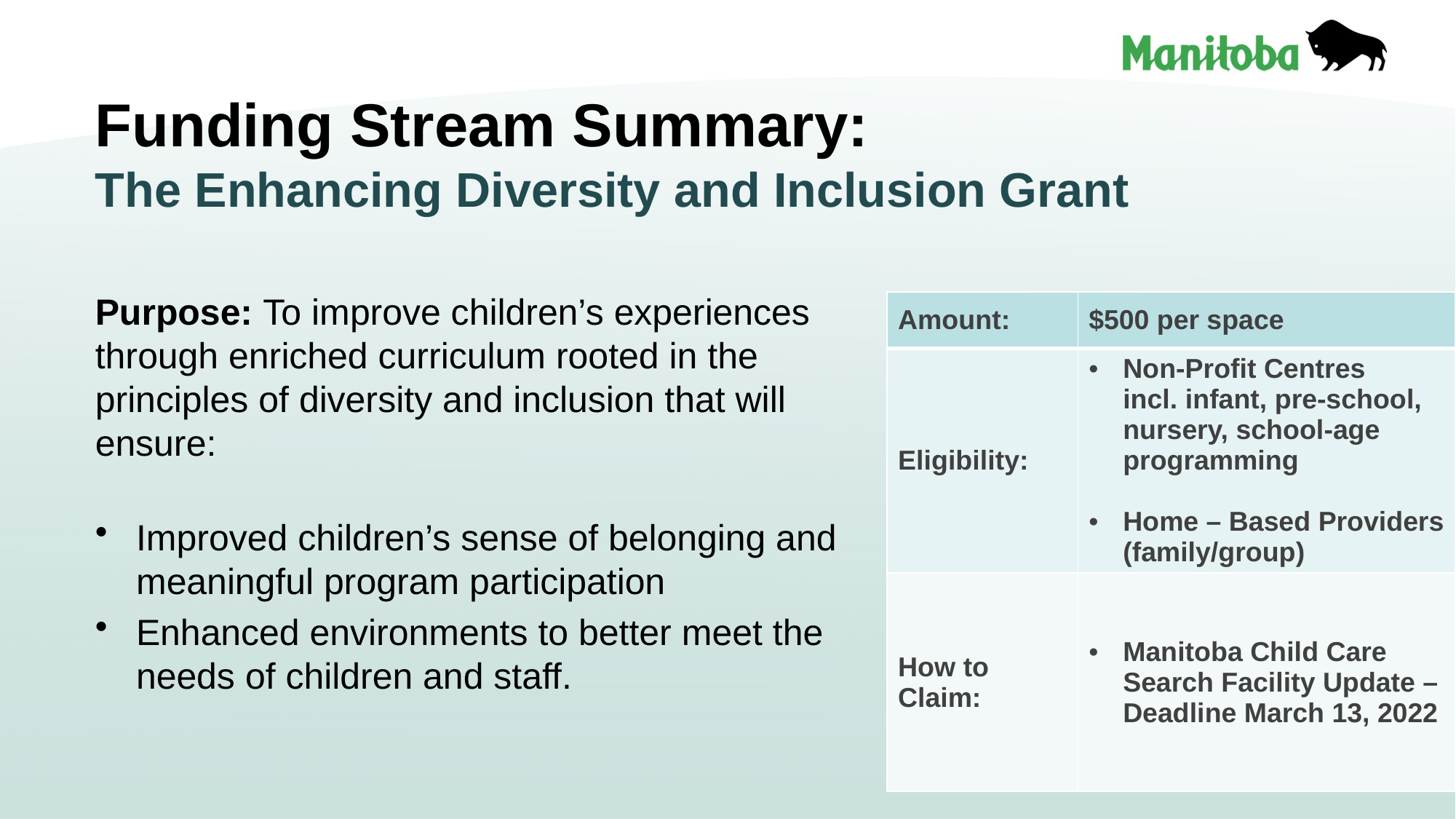

Funding Stream Summary:
The Enhancing Diversity and Inclusion Grant
Purpose: To improve children’s experiences through enriched curriculum rooted in the principles of diversity and inclusion that will ensure:
Improved children’s sense of belonging and meaningful program participation
Enhanced environments to better meet the needs of children and staff.

| Amount: | $500 per space |
| --- | --- |
| Eligibility: | Non-Profit Centres incl. infant, pre-school, nursery, school-age programming Home – Based Providers (family/group) |
| How to Claim: | Manitoba Child Care Search Facility Update – Deadline March 13, 2022 |
11